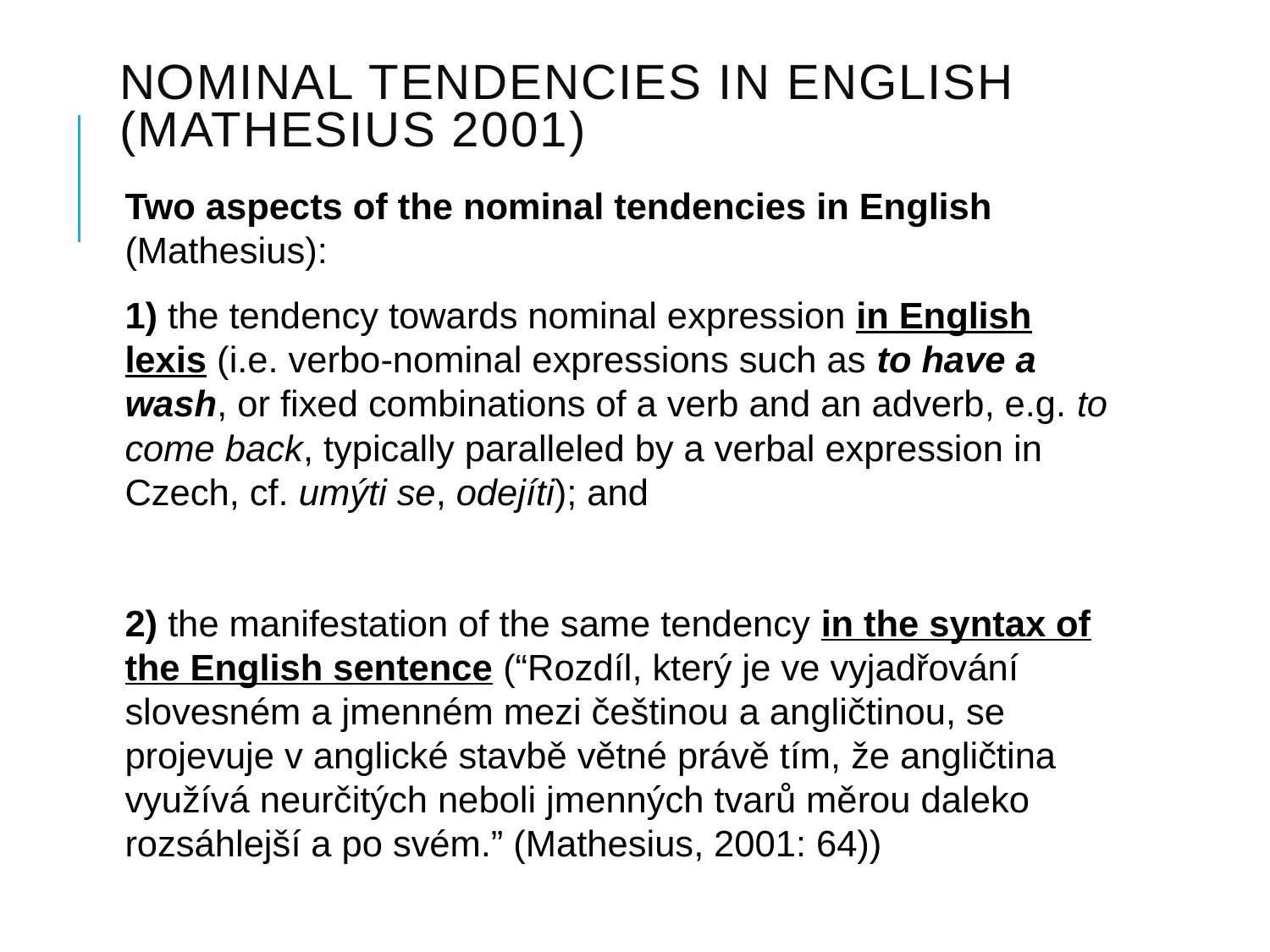

# Nominal tendencies in english (Mathesius 2001)
Two aspects of the nominal tendencies in English (Mathesius):
1) the tendency towards nominal expression in English lexis (i.e. verbo-nominal expressions such as to have a wash, or fixed combinations of a verb and an adverb, e.g. to come back, typically paralleled by a verbal expression in Czech, cf. umýti se, odejíti); and

2) the manifestation of the same tendency in the syntax of the English sentence (“Rozdíl, který je ve vyjadřování slovesném a jmenném mezi češtinou a angličtinou, se projevuje v anglické stavbě větné právě tím, že angličtina využívá neurčitých neboli jmenných tvarů měrou daleko rozsáhlejší a po svém.” (Mathesius, 2001: 64))